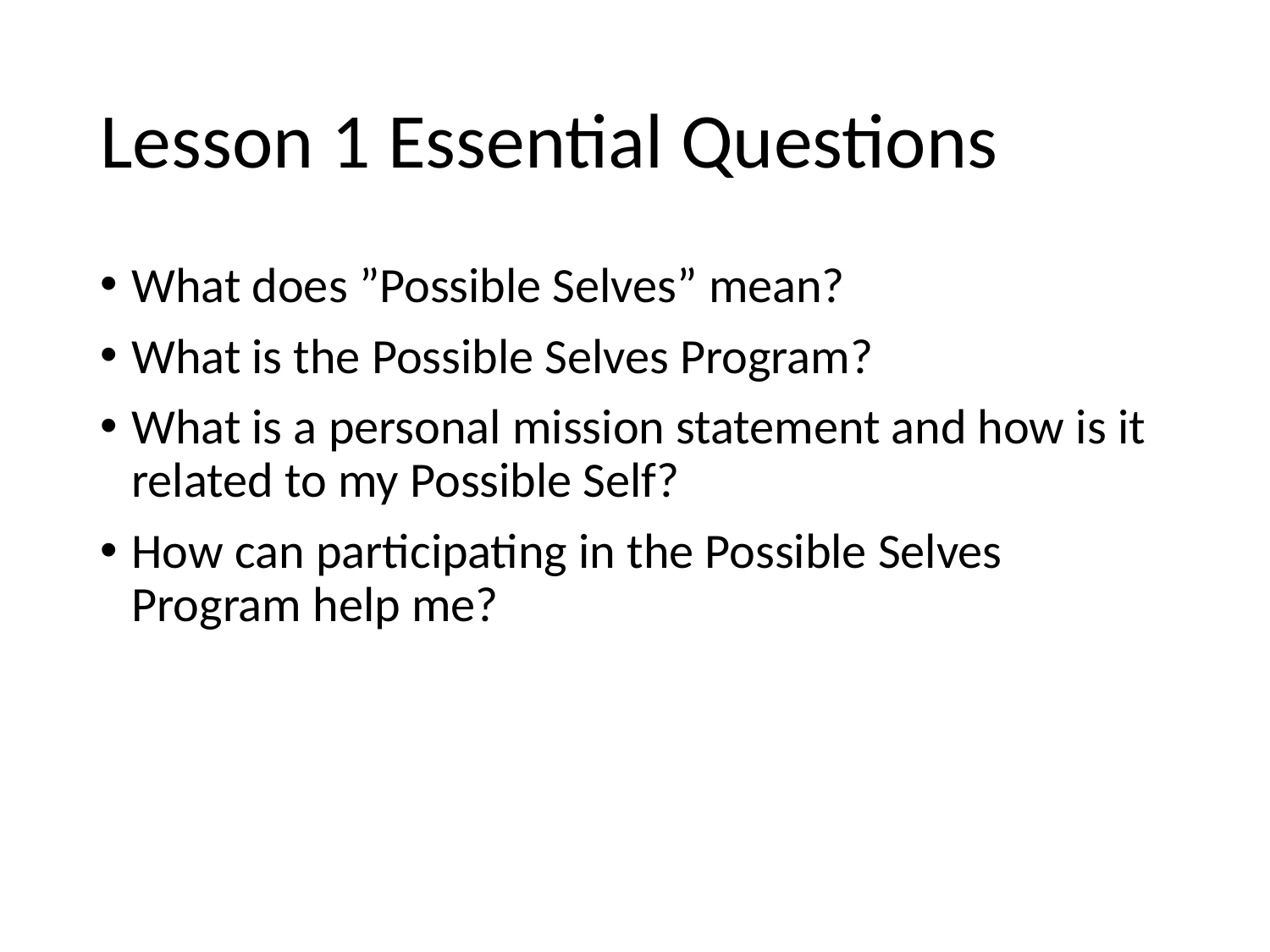

# Lesson 1 Essential Questions
What does ”Possible Selves” mean?
What is the Possible Selves Program?
What is a personal mission statement and how is it related to my Possible Self?
How can participating in the Possible Selves Program help me?